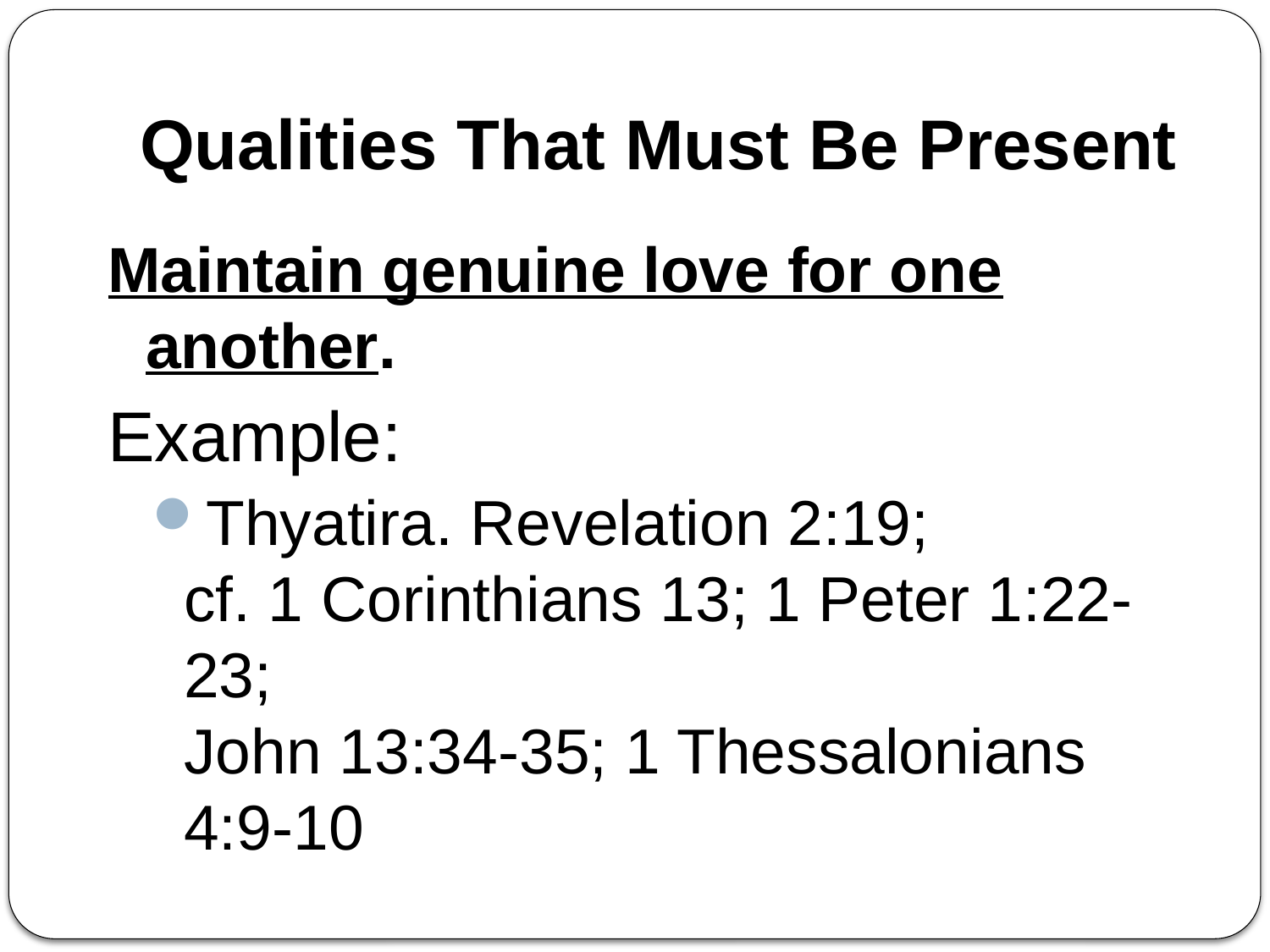

# Qualities That Must Be Present
Maintain genuine love for one another.
Example:
Thyatira. Revelation 2:19;
cf. 1 Corinthians 13; 1 Peter 1:22-23;
John 13:34-35; 1 Thessalonians 4:9-10